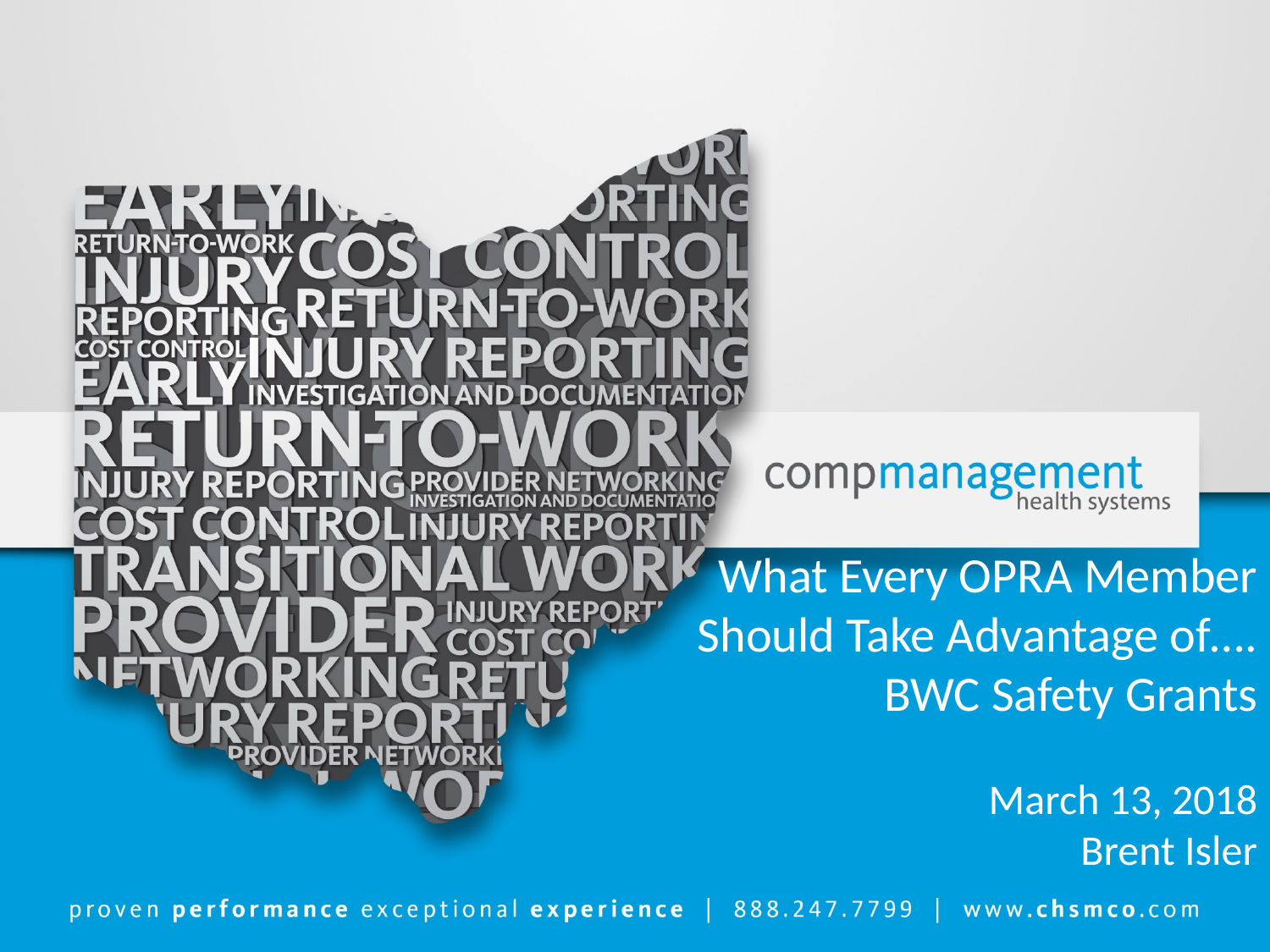

# What Every OPRA Member Should Take Advantage of…. BWC Safety Grants March 13, 2018 Brent Isler